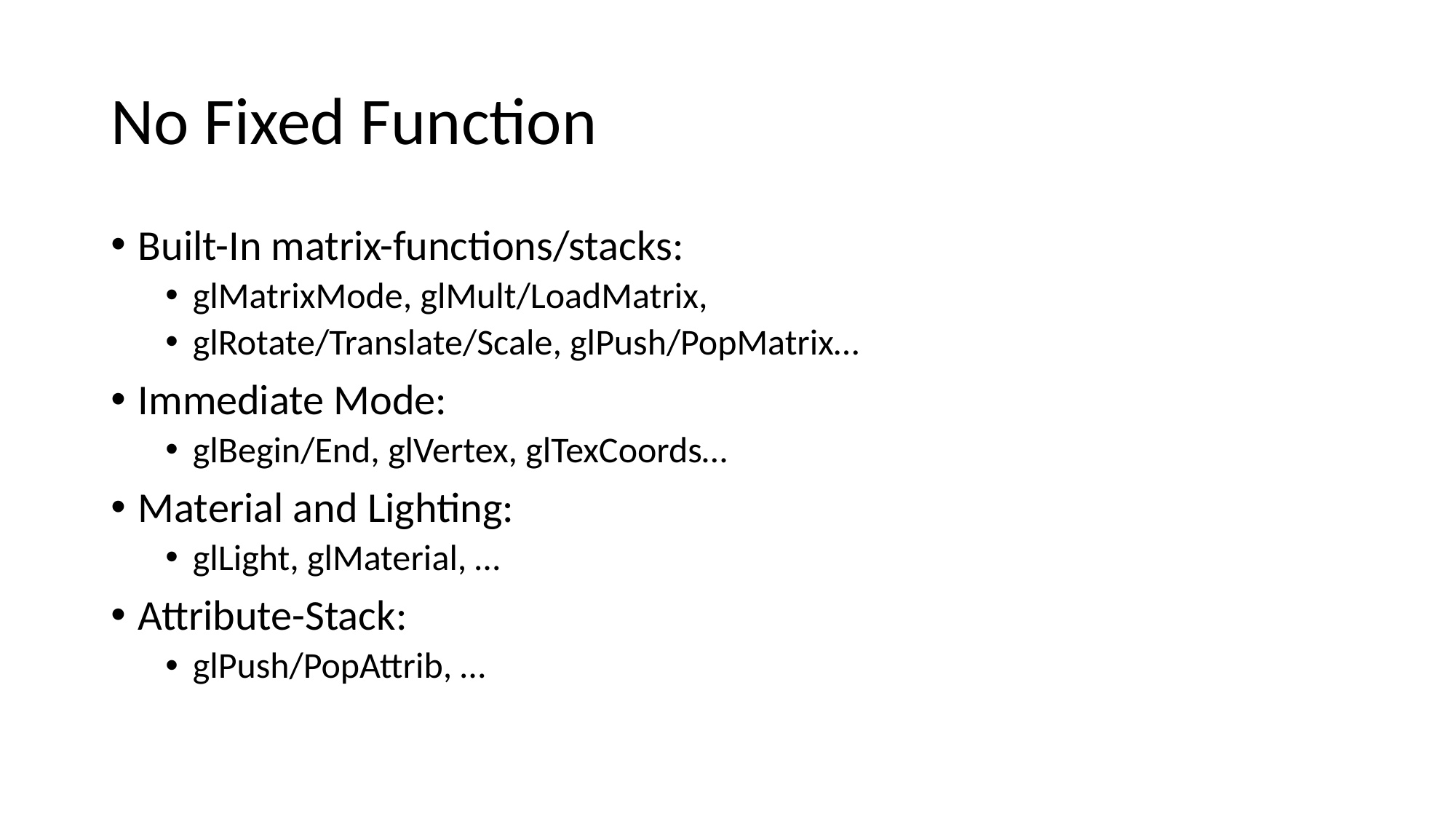

# No Fixed Function
Built-In matrix-functions/stacks:
glMatrixMode, glMult/LoadMatrix,
glRotate/Translate/Scale, glPush/PopMatrix…
Immediate Mode:
glBegin/End, glVertex, glTexCoords…
Material and Lighting:
glLight, glMaterial, …
Attribute-Stack:
glPush/PopAttrib, …